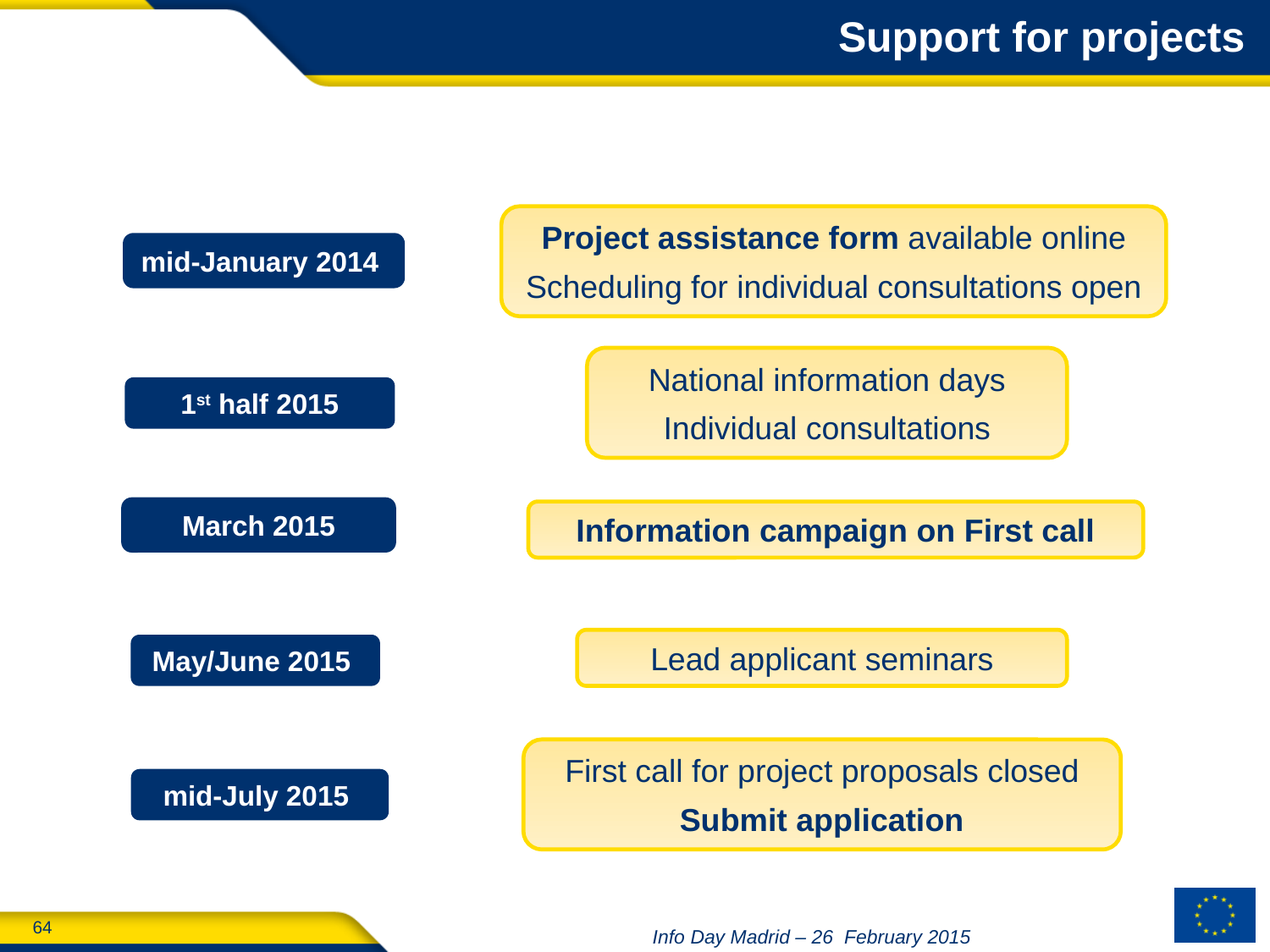

Support for projects
Project assistance form available online
Scheduling for individual consultations open
mid-January 2014
National information days
Individual consultations
1st half 2015
March 2015
Information campaign on First call
Lead applicant seminars
May/June 2015
First call for project proposals closed
Submit application
mid-July 2015